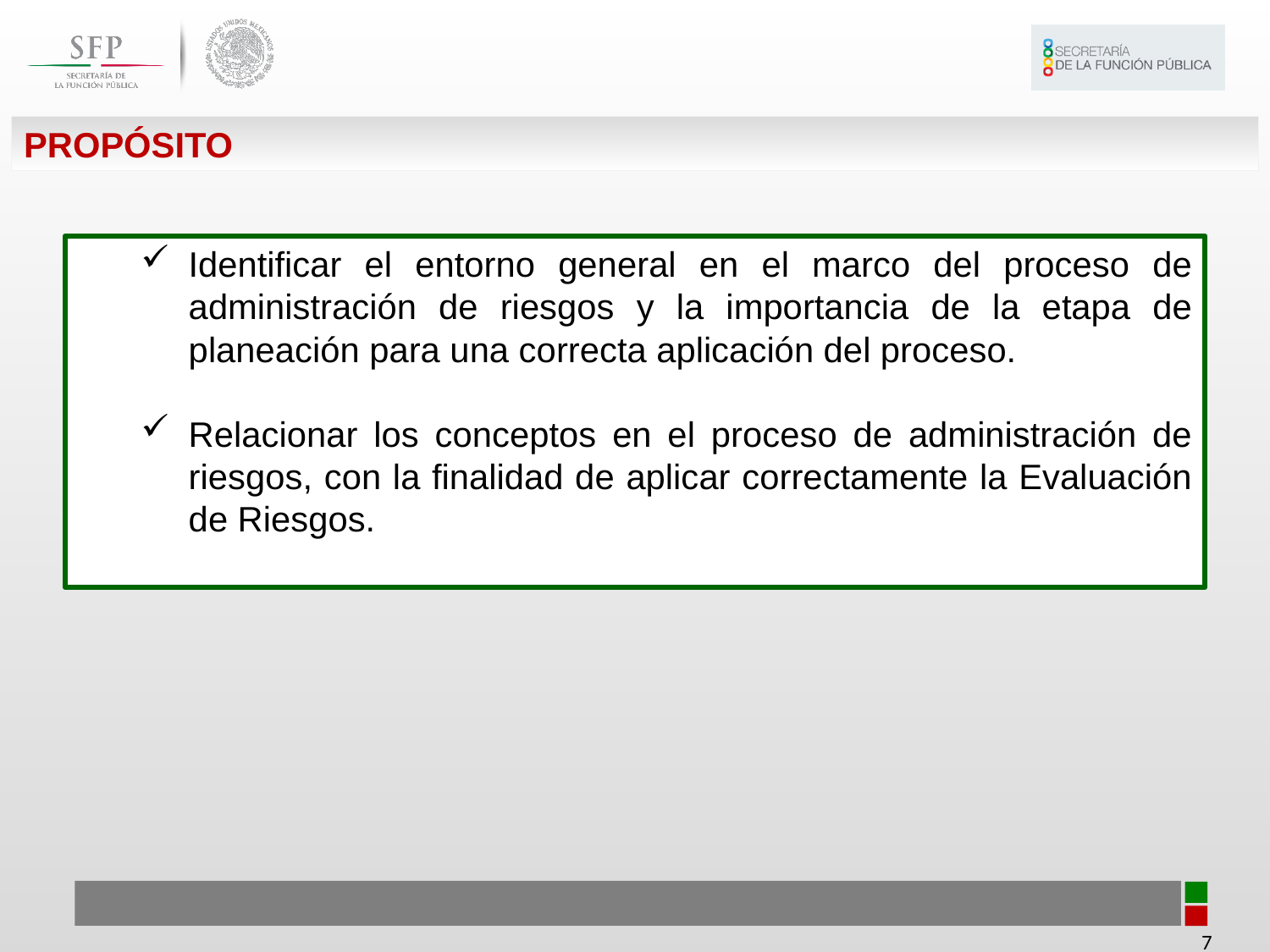

PROPÓSITO
Identificar el entorno general en el marco del proceso de administración de riesgos y la importancia de la etapa de planeación para una correcta aplicación del proceso.

Relacionar los conceptos en el proceso de administración de riesgos, con la finalidad de aplicar correctamente la Evaluación de Riesgos.